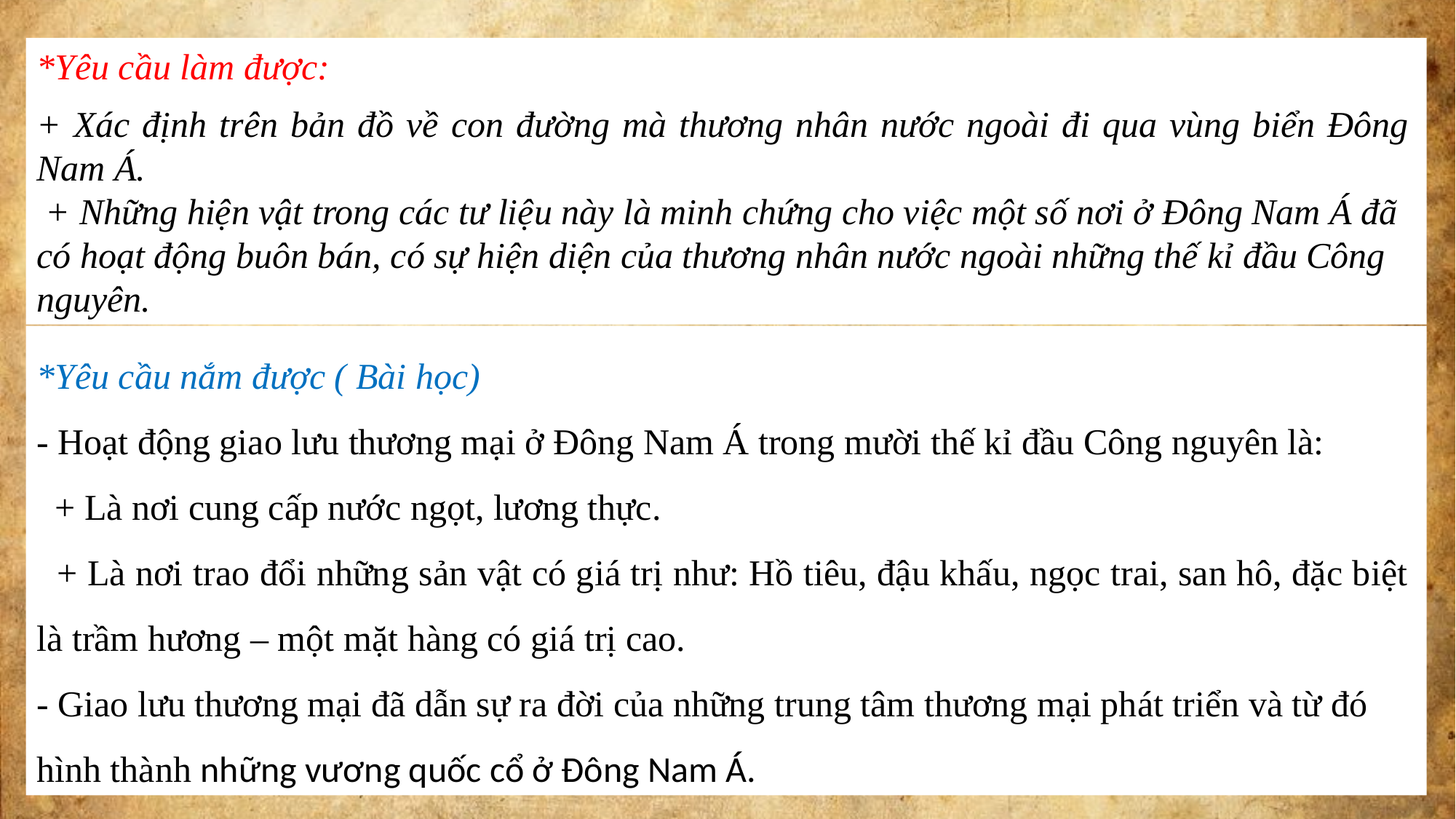

*Yêu cầu làm được:
+ Xác định trên bản đồ về con đường mà thương nhân nước ngoài đi qua vùng biển Đông Nam Á.
 + Những hiện vật trong các tư liệu này là minh chứng cho việc một số nơi ở Đông Nam Á đã có hoạt động buôn bán, có sự hiện diện của thương nhân nước ngoài những thế kỉ đầu Công nguyên.
*Yêu cầu nắm được ( Bài học)
- Hoạt động giao lưu thương mại ở Đông Nam Á trong mười thế kỉ đầu Công nguyên là:
  + Là nơi cung cấp nước ngọt, lương thực.
  + Là nơi trao đổi những sản vật có giá trị như: Hồ tiêu, đậu khấu, ngọc trai, san hô, đặc biệt là trầm hương – một mặt hàng có giá trị cao.
- Giao lưu thương mại đã dẫn sự ra đời của những trung tâm thương mại phát triển và từ đó hình thành những vương quốc cổ ở Đông Nam Á.